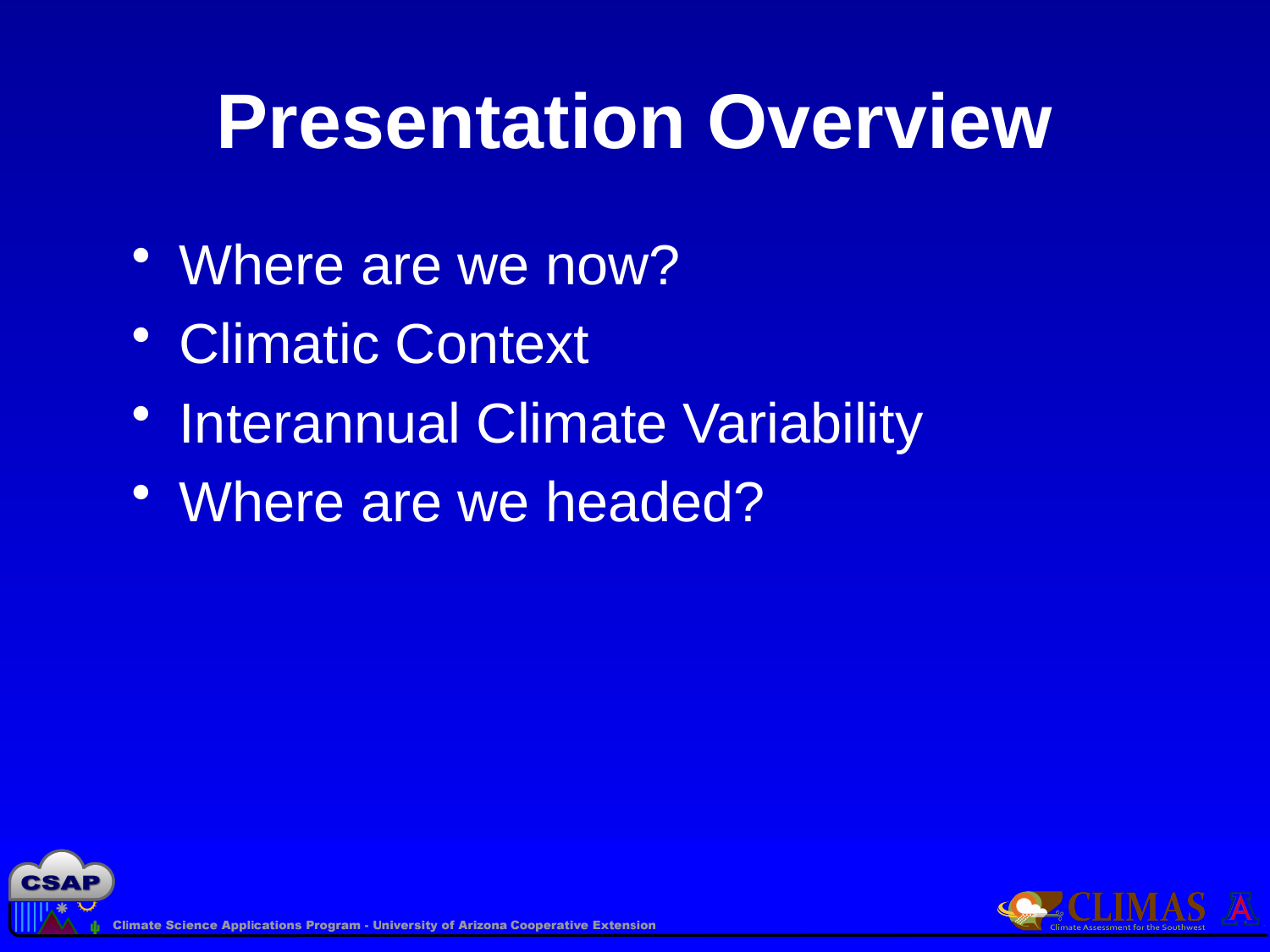

# Presentation Overview
Where are we now?
Climatic Context
Interannual Climate Variability
Where are we headed?